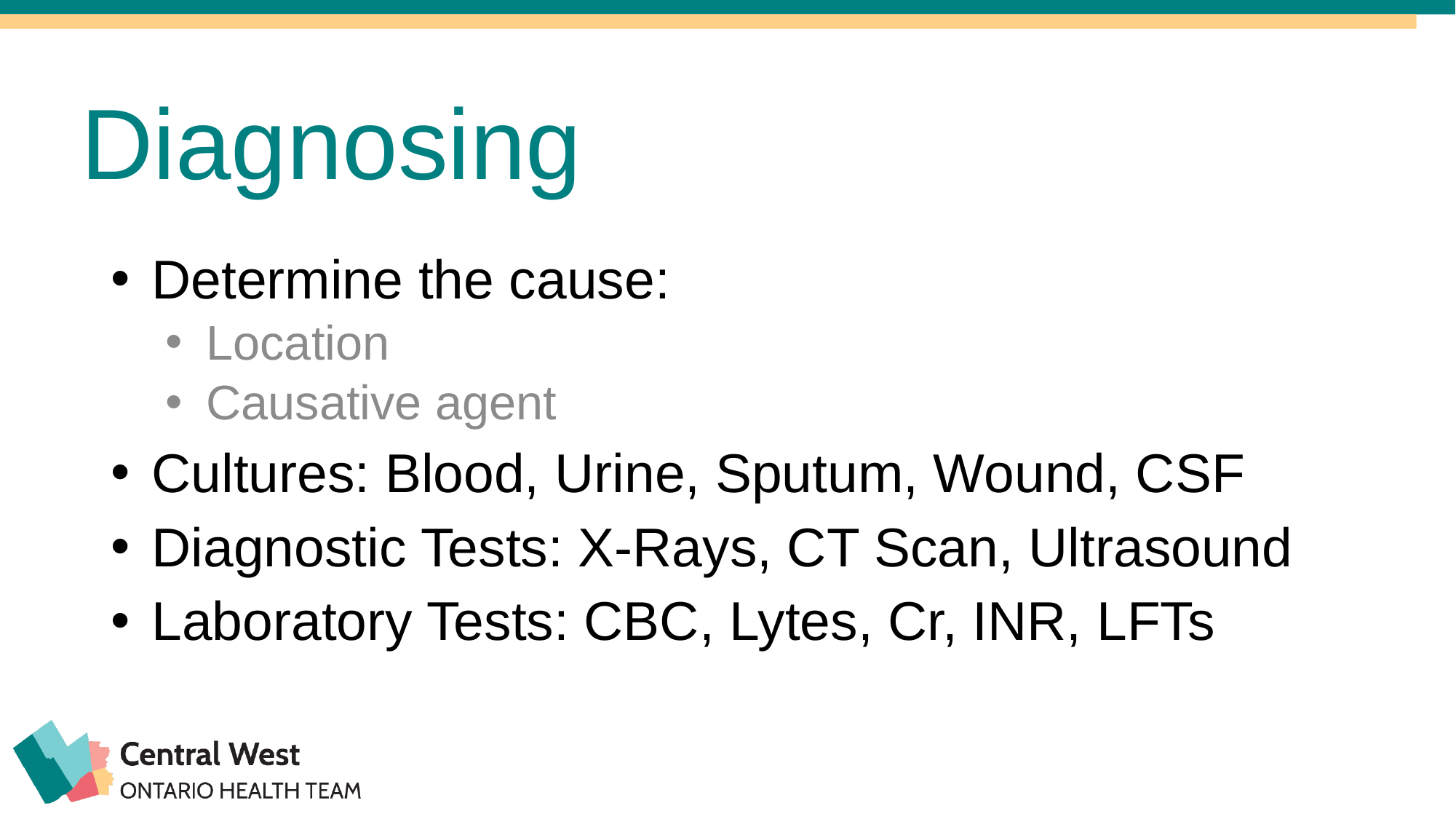

Diagnosing
Determine the cause:
Location
Causative agent
Cultures: Blood, Urine, Sputum, Wound, CSF
Diagnostic Tests: X-Rays, CT Scan, Ultrasound
Laboratory Tests: CBC, Lytes, Cr, INR, LFTs